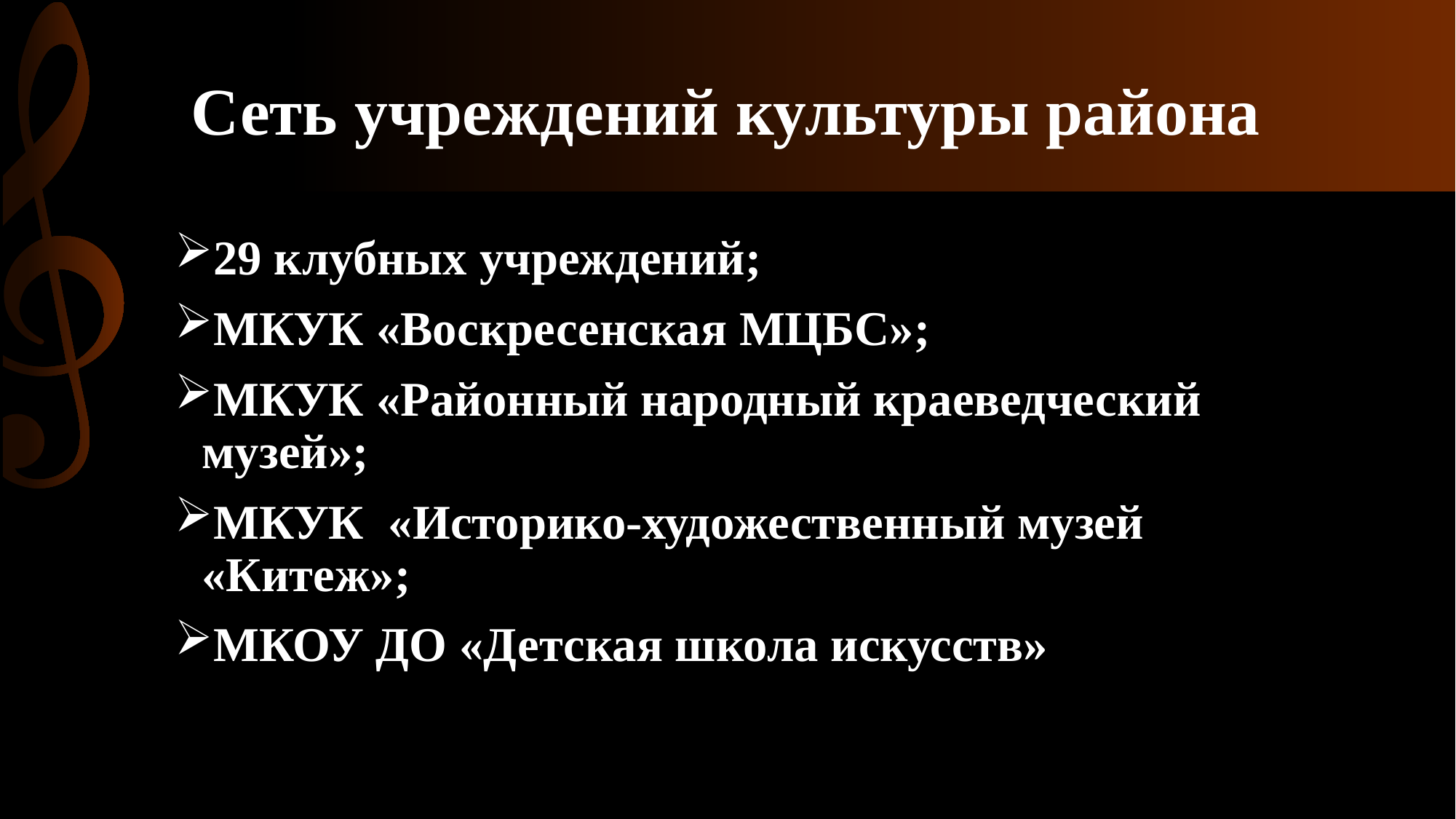

# Сеть учреждений культуры района
29 клубных учреждений;
МКУК «Воскресенская МЦБС»;
МКУК «Районный народный краеведческий   музей»;
МКУК  «Историко-художественный музей «Китеж»;
МКОУ ДО «Детская школа искусств»